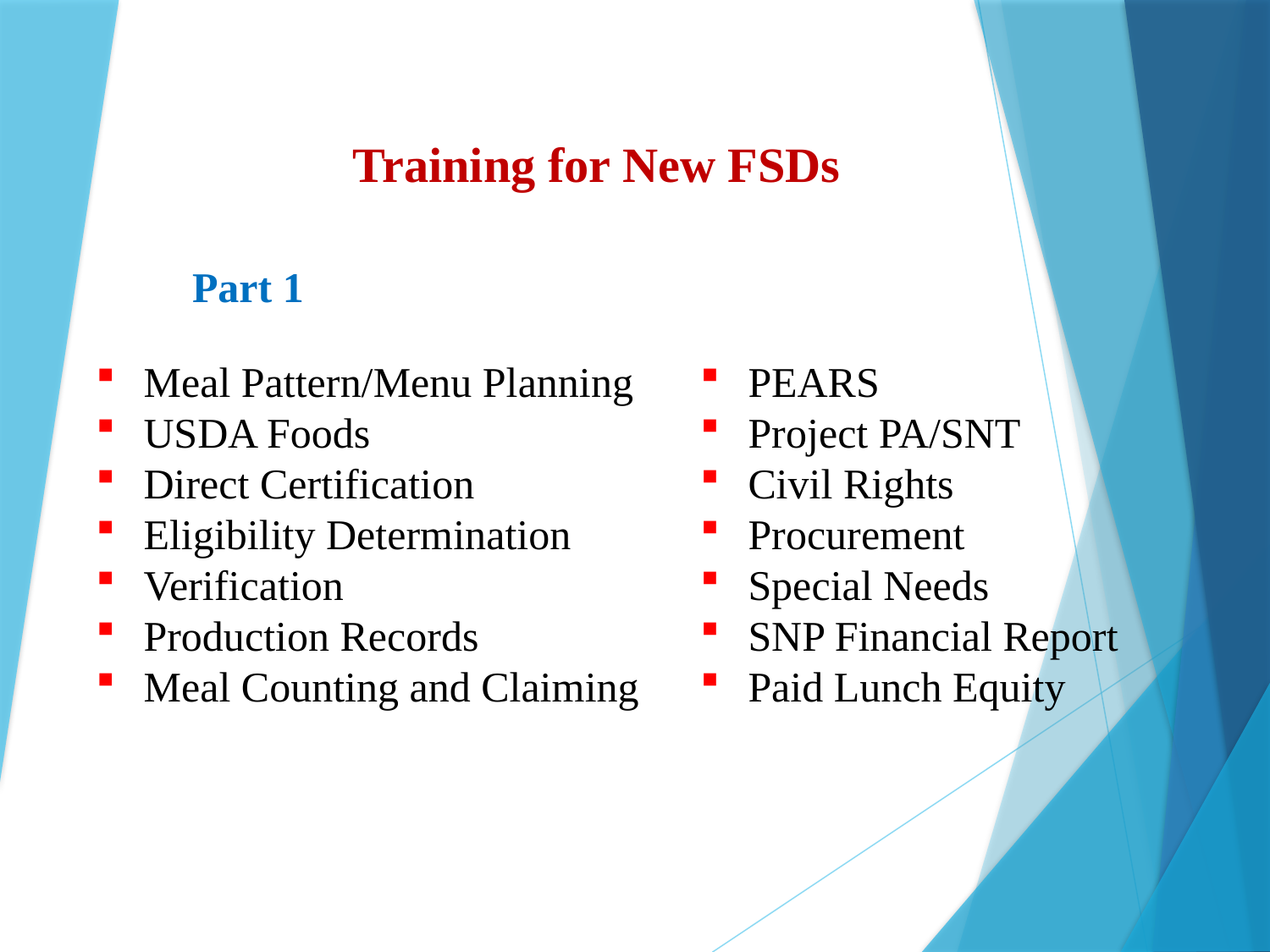

Training for New FSDs
Part 1
Meal Pattern/Menu Planning
USDA Foods
Direct Certification
Eligibility Determination
Verification
Production Records
Meal Counting and Claiming
PEARS
Project PA/SNT
Civil Rights
Procurement
Special Needs
SNP Financial Report
Paid Lunch Equity